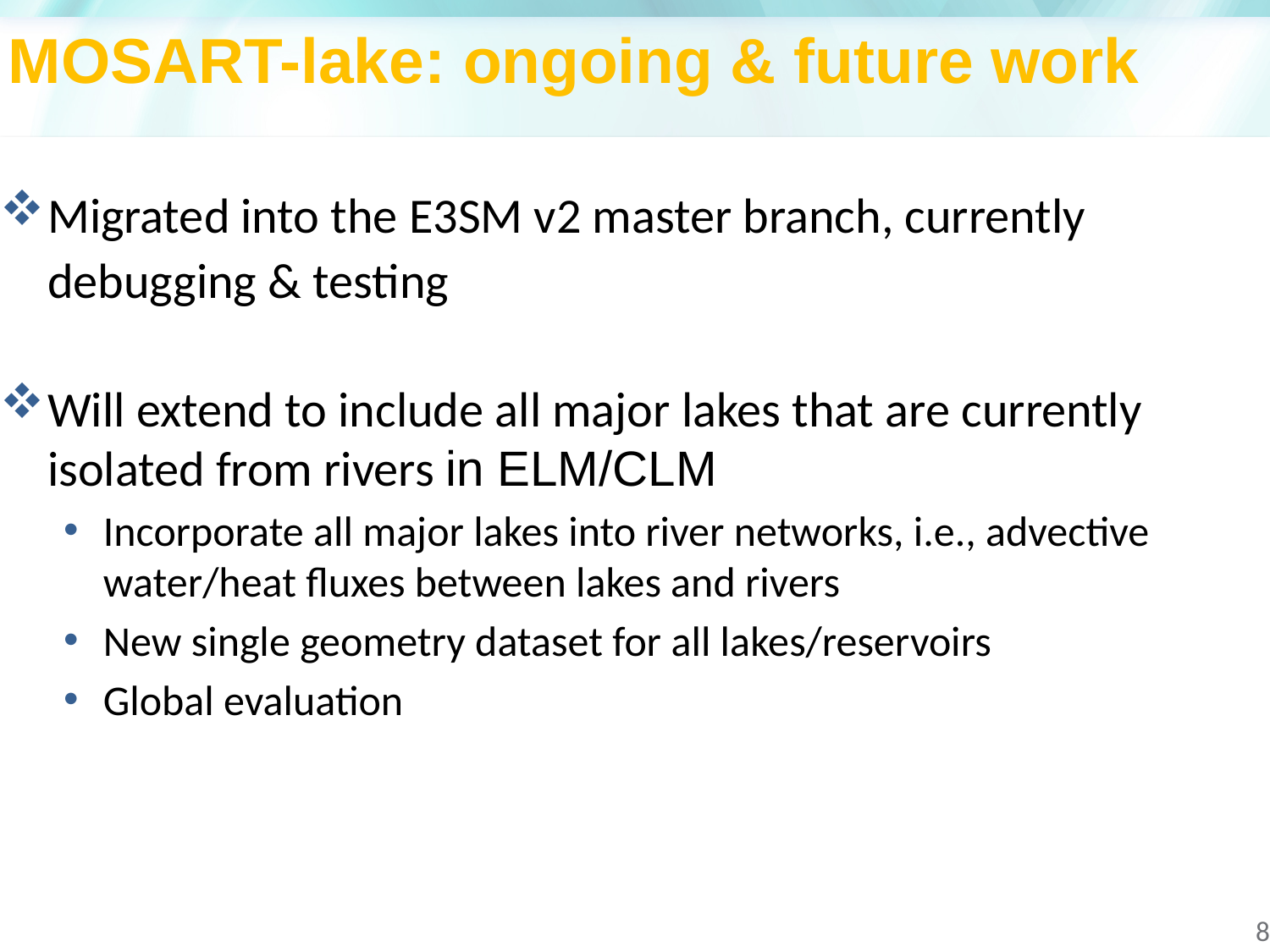

MOSART-lake: ongoing & future work
Migrated into the E3SM v2 master branch, currently debugging & testing

Will extend to include all major lakes that are currently isolated from rivers in ELM/CLM
Incorporate all major lakes into river networks, i.e., advective water/heat fluxes between lakes and rivers
New single geometry dataset for all lakes/reservoirs
Global evaluation

8